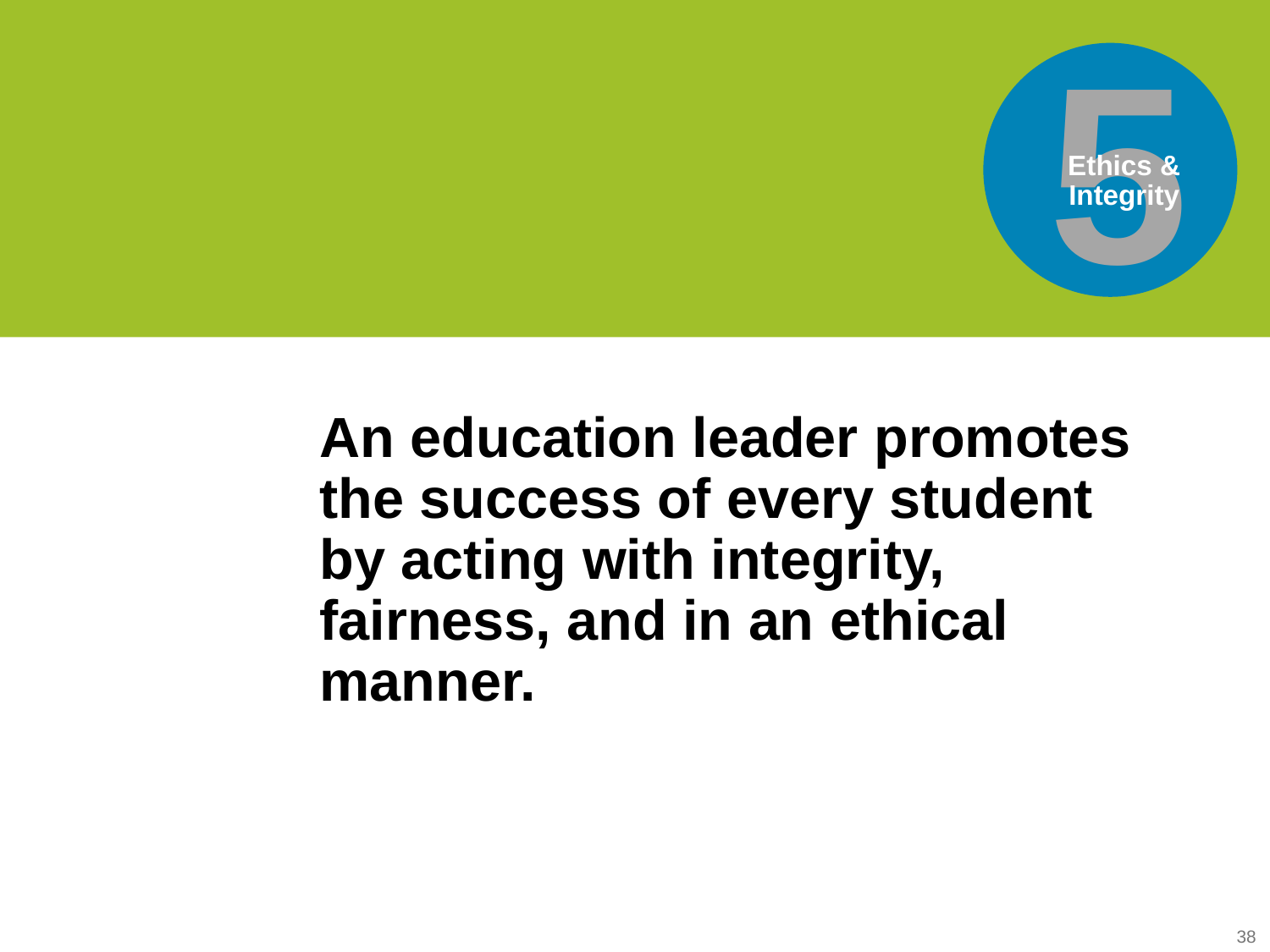

5

Ethics & Integrity
An education leader promotes the success of every student by acting with integrity, fairness, and in an ethical manner.
is the
world’s